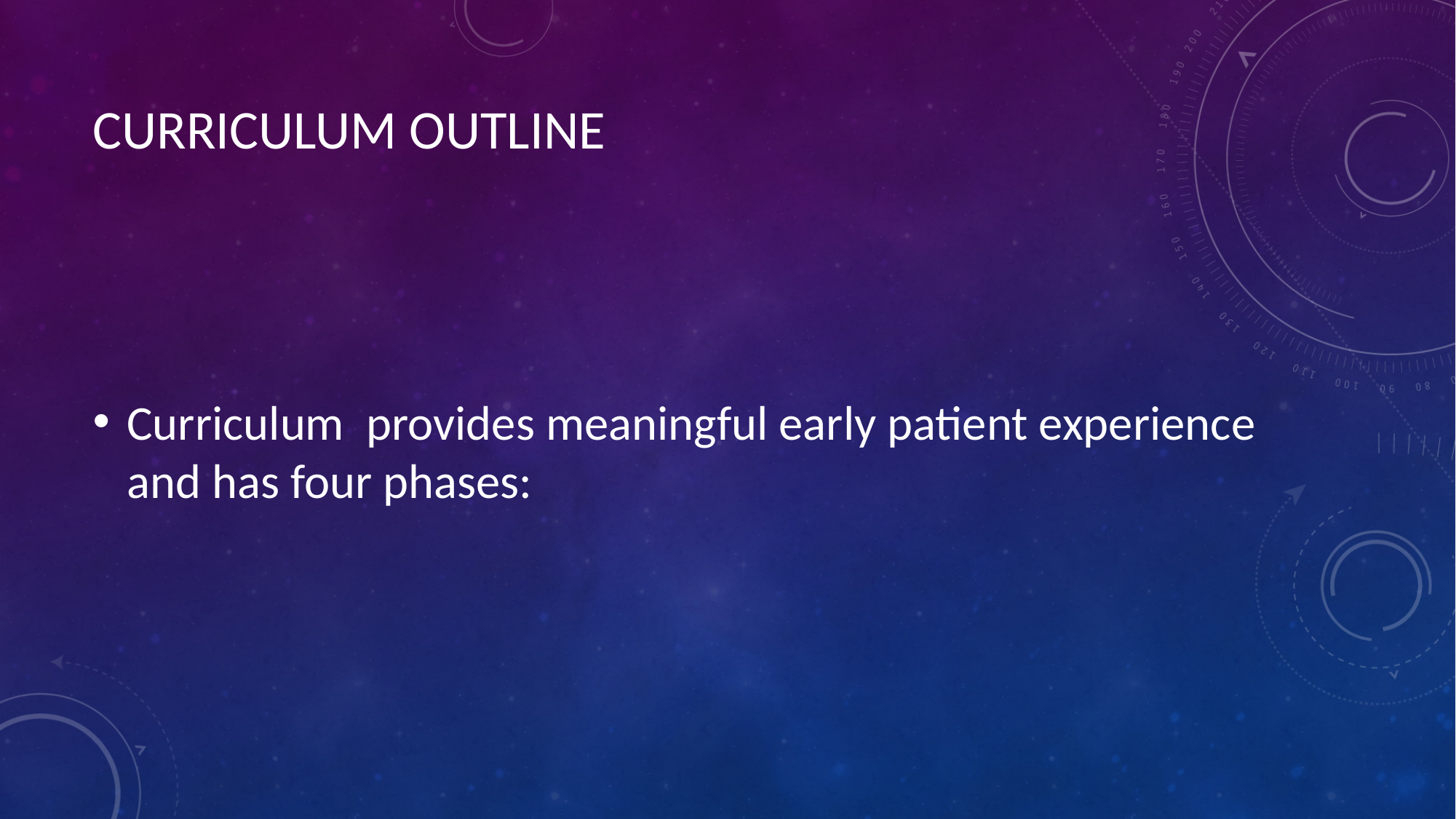

# CurrIculum outlIne
Curriculum  provides meaningful early patient experience and has four phases: